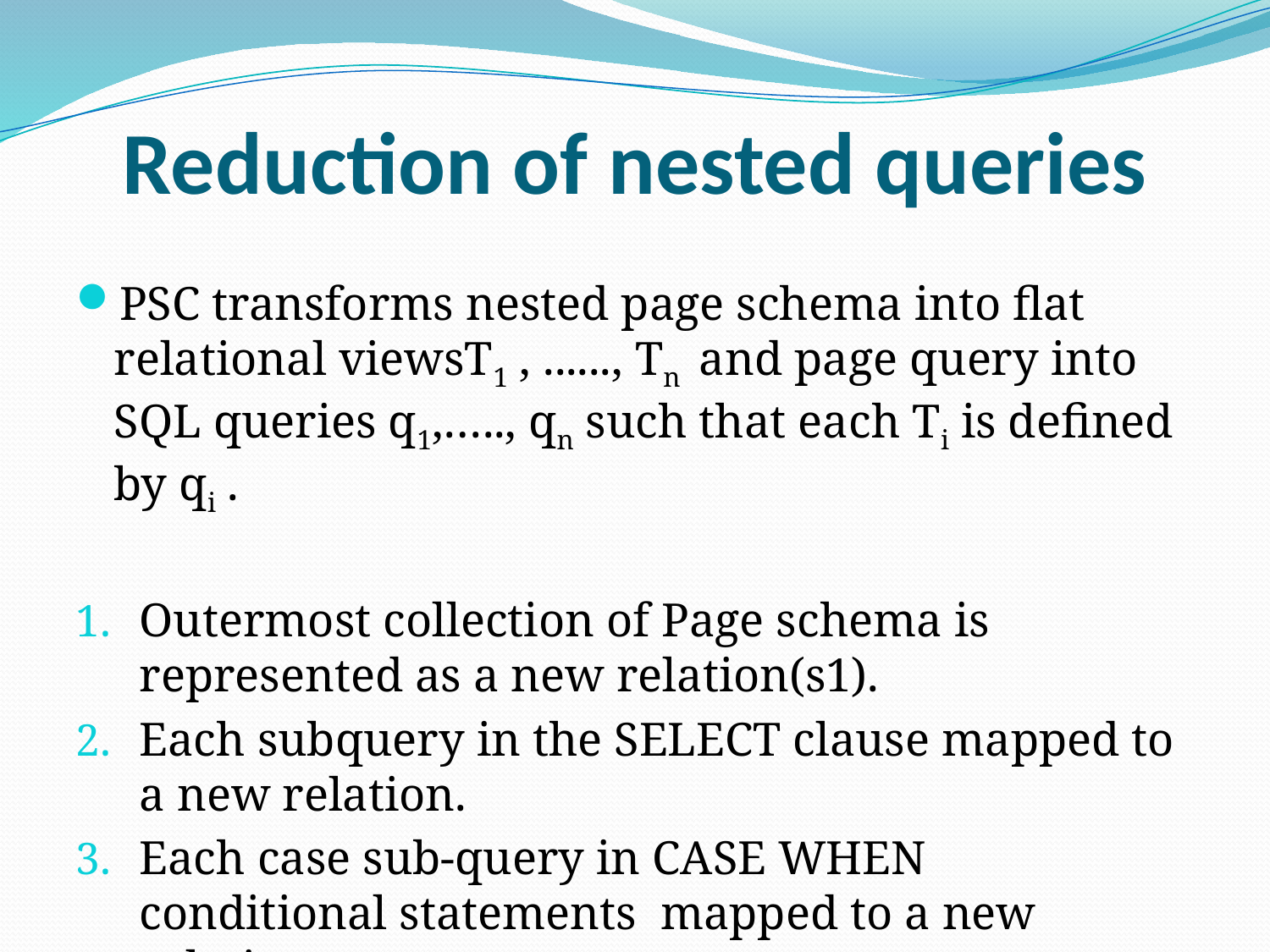

# Reduction of nested queries
PSC transforms nested page schema into flat relational viewsT1 , ......, Tn  and page query into SQL queries q1,….., qn such that each Ti is defined by qi .

Outermost collection of Page schema is represented as a new relation(s1).
Each subquery in the SELECT clause mapped to a new relation.
Each case sub-query in CASE WHEN  conditional statements  mapped to a new relation.